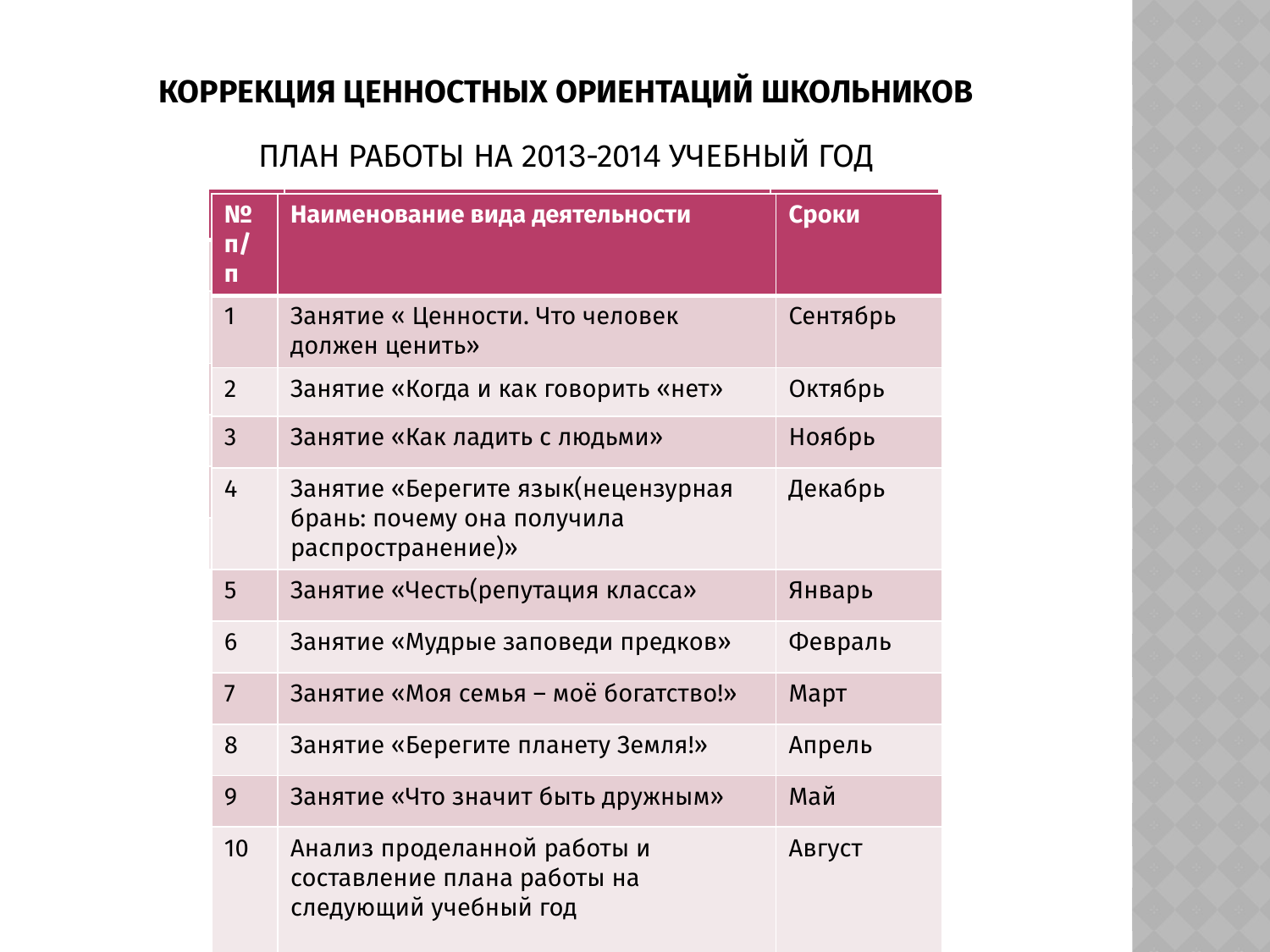

# Коррекция ценностных ориентаций школьников
ПЛАН РАБОТЫ НА 2013-2014 УЧЕБНЫЙ ГОД

|  | Наименование вида деятельности | Сроки |
| --- | --- | --- |
| 1 |  |  |
| 2 |  |  |
| 3 |  |  |
| 4 |  |  |
| 5 |  |  |
| 6 |  |  |
|  | Наименование вида деятельности | Сроки |
| --- | --- | --- |
| 1 | Поиск материалов по теме | Сентябрь- |
| 2 | Анализ материала и составление плана работы | Ноябрь |
| 3 | Занятие «Мужество и трусость человека. Каковы их последствия?» | Декабрь |
| 4 | Занятие «Общение и уважение. Общение с разными людьми» | Январь |
| № п/п | Наименование вида деятельности | Сроки |
| --- | --- | --- |
| 1 | Занятие « Ценности. Что человек должен ценить» | Сентябрь |
| 2 | Занятие «Когда и как говорить «нет» | Октябрь |
| 3 | Занятие «Как ладить с людьми» | Ноябрь |
| 4 | Занятие «Берегите язык(нецензурная брань: почему она получила распространение)» | Декабрь |
| 5 | Занятие «Честь(репутация класса» | Январь |
| 6 | Занятие «Мудрые заповеди предков» | Февраль |
| 7 | Занятие «Моя семья – моё богатство!» | Март |
| 8 | Занятие «Берегите планету Земля!» | Апрель |
| 9 | Занятие «Что значит быть дружным» | Май |
| 10 | Анализ проделанной работы и составление плана работы на следующий учебный год | Август |